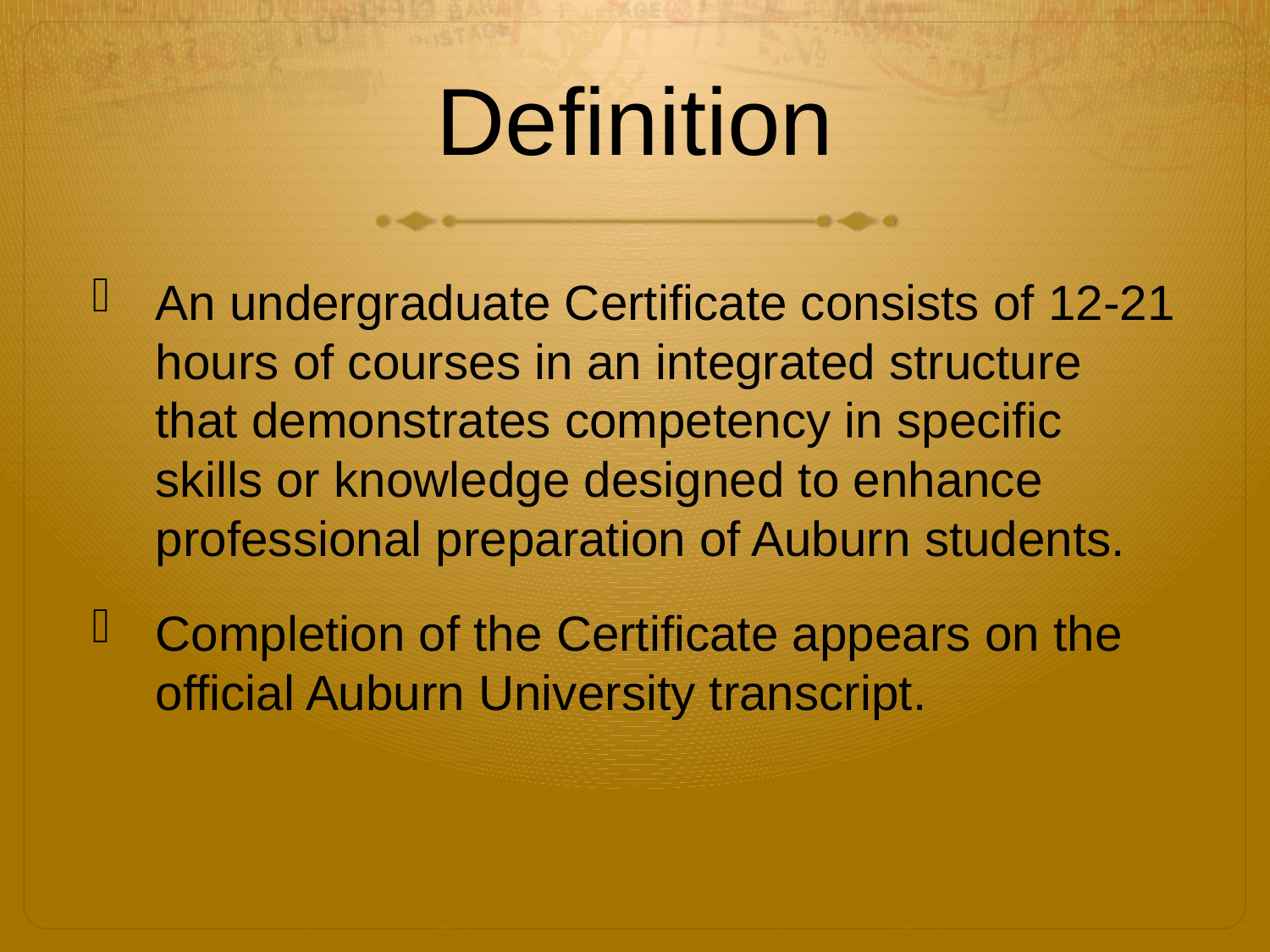

# Definition
An undergraduate Certificate consists of 12-21 hours of courses in an integrated structure that demonstrates competency in specific skills or knowledge designed to enhance professional preparation of Auburn students.
Completion of the Certificate appears on the official Auburn University transcript.